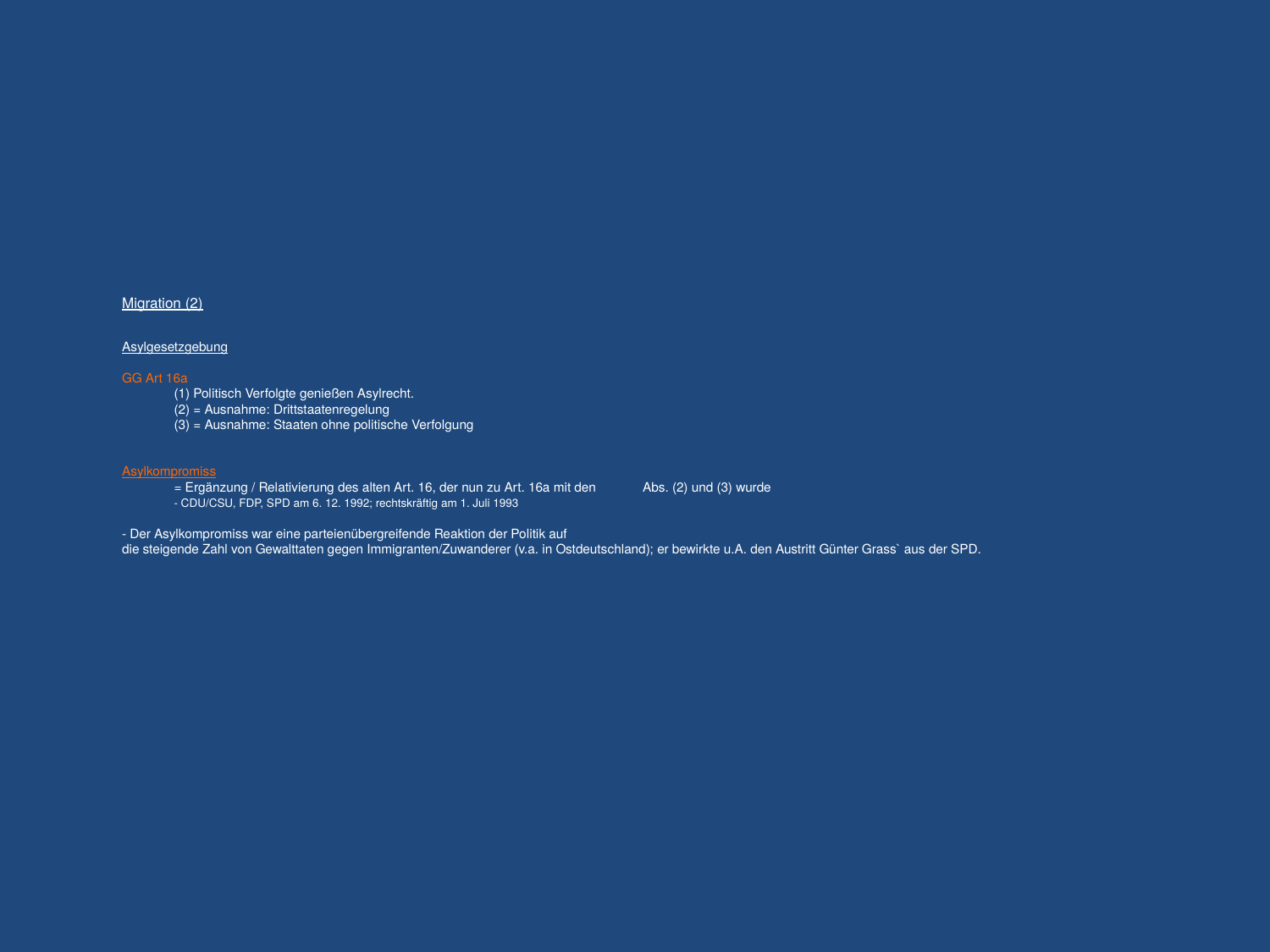

# Migration (2) Asylgesetzgebung GG Art 16a (1) Politisch Verfolgte genießen Asylrecht. (2) = Ausnahme: Drittstaatenregelung (3) = Ausnahme: Staaten ohne politische Verfolgung Asylkompromiss = Ergänzung / Relativierung des alten Art. 16, der nun zu Art. 16a mit den 	Abs. (2) und (3) wurde - CDU/CSU, FDP, SPD am 6. 12. 1992; rechtskräftig am 1. Juli 1993 - Der Asylkompromiss war eine parteienübergreifende Reaktion der Politik auf die steigende Zahl von Gewalttaten gegen Immigranten/Zuwanderer (v.a. in Ostdeutschland); er bewirkte u.A. den Austritt Günter Grass` aus der SPD.